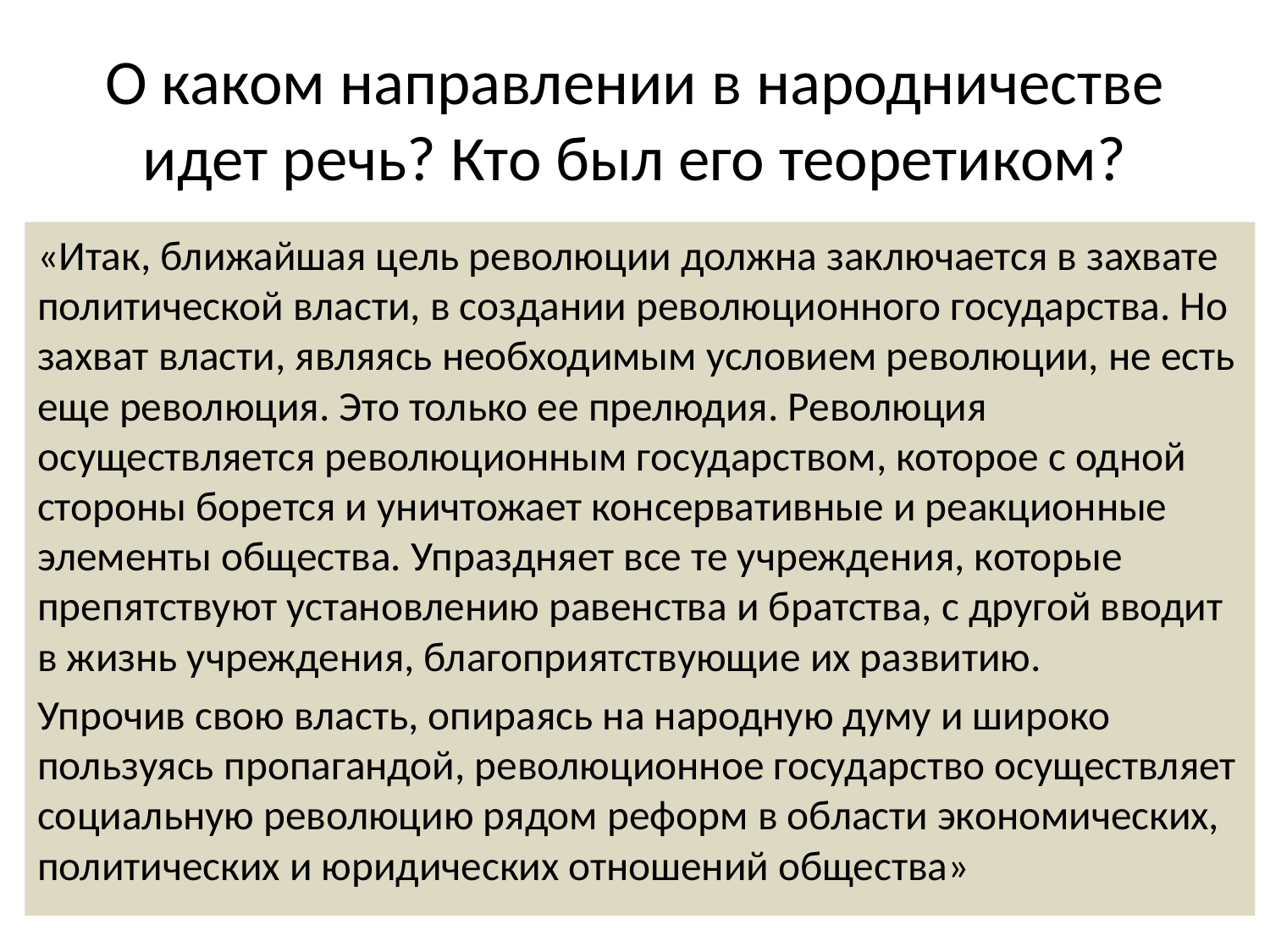

# О каком направлении в народничестве идет речь? Кто был его теоретиком?
«Итак, ближайшая цель революции должна заключается в захвате политической власти, в создании революционного государства. Но захват власти, являясь необходимым условием революции, не есть еще революция. Это только ее прелюдия. Революция осуществляется революционным государством, которое с одной стороны борется и уничтожает консервативные и реакционные элементы общества. Упраздняет все те учреждения, которые препятствуют установлению равенства и братства, с другой вводит в жизнь учреждения, благоприятствующие их развитию.
Упрочив свою власть, опираясь на народную думу и широко пользуясь пропагандой, революционное государство осуществляет социальную революцию рядом реформ в области экономических, политических и юридических отношений общества»